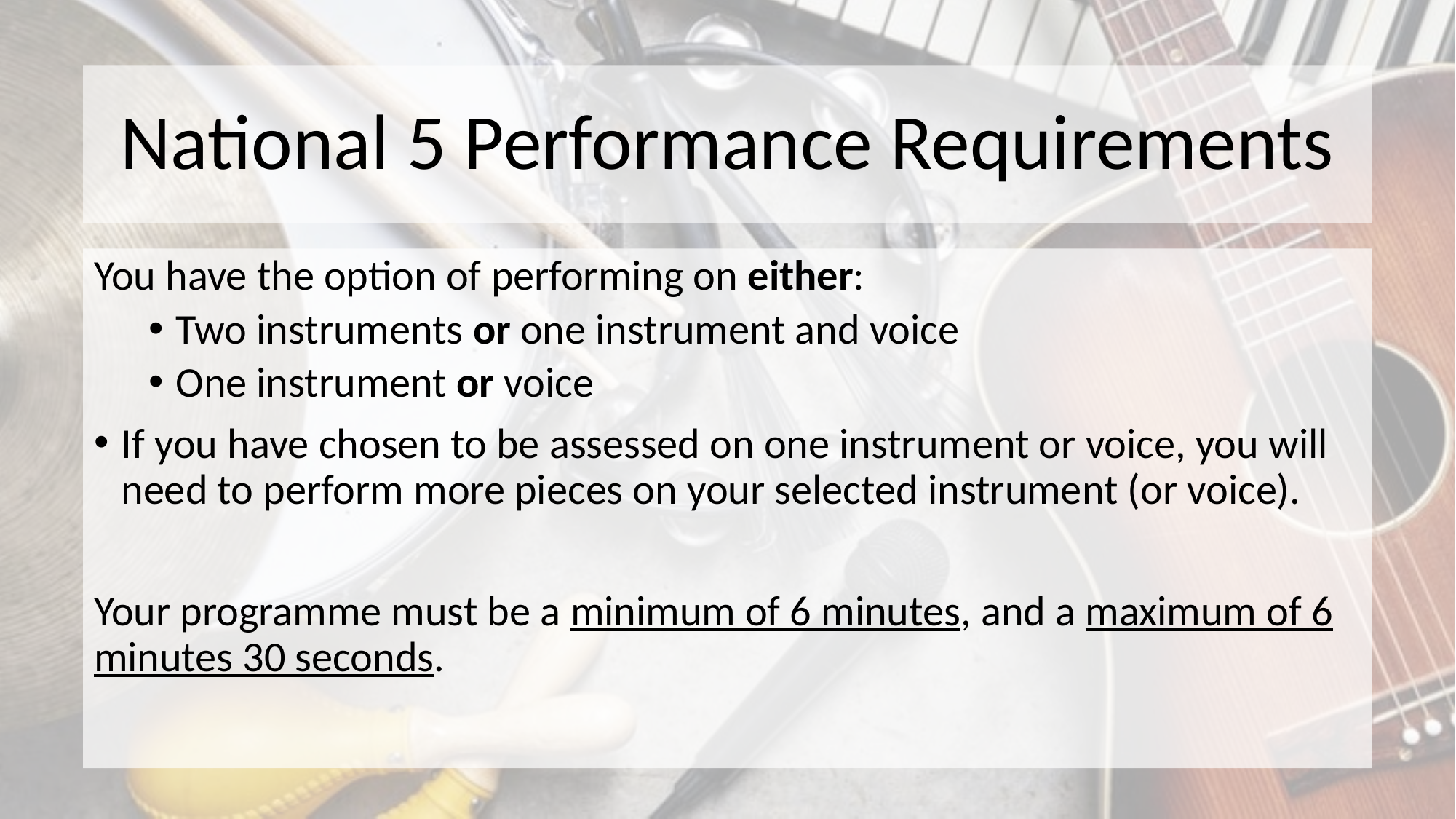

# National 5 Performance Requirements
You have the option of performing on either:
Two instruments or one instrument and voice
One instrument or voice
If you have chosen to be assessed on one instrument or voice, you will need to perform more pieces on your selected instrument (or voice).

Your programme must be a minimum of 6 minutes, and a maximum of 6 minutes 30 seconds.